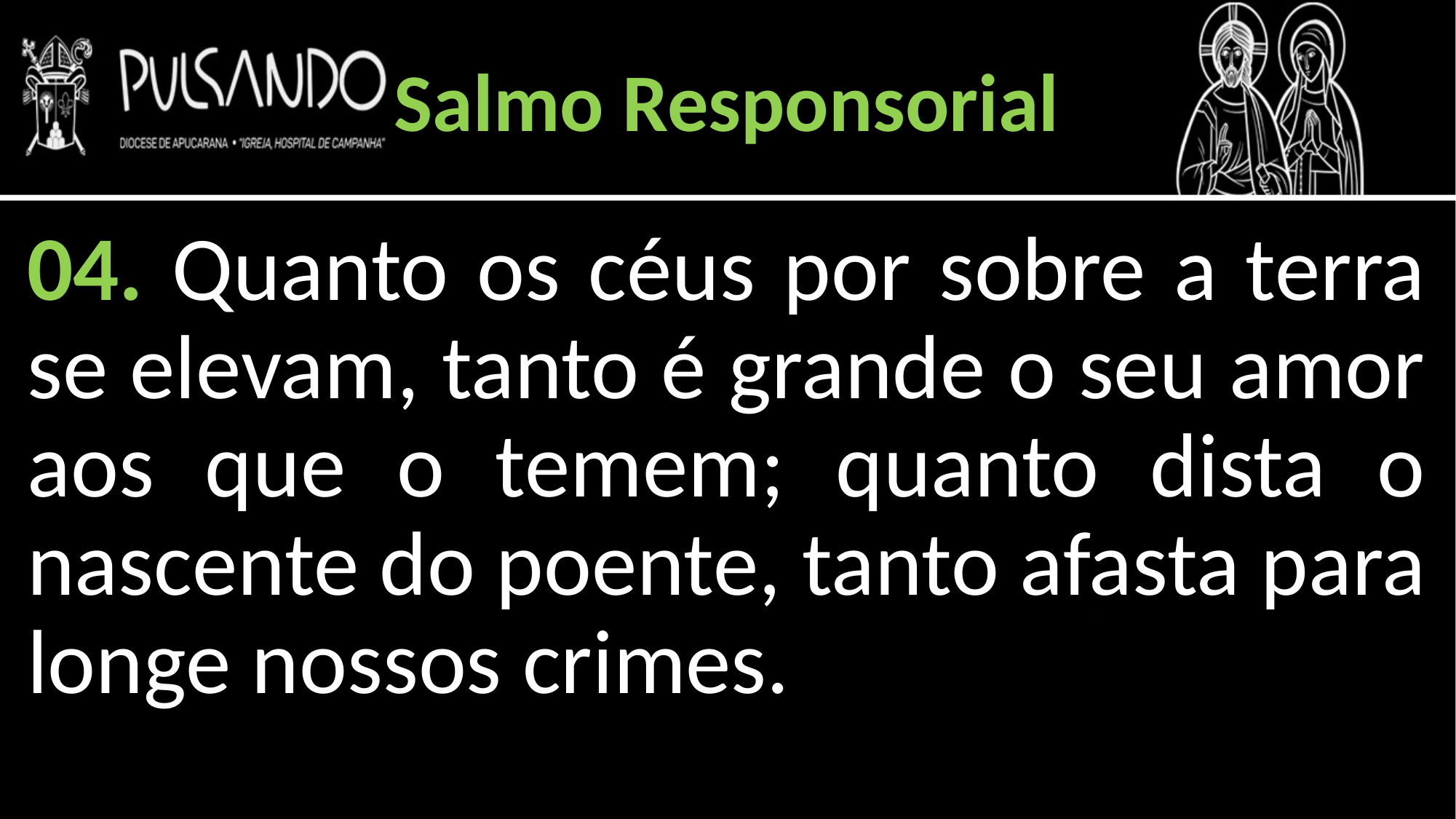

Salmo Responsorial
04. Quanto os céus por sobre a terra se elevam, tanto é grande o seu amor aos que o temem; quanto dista o nascente do poente, tanto afasta para longe nossos crimes.